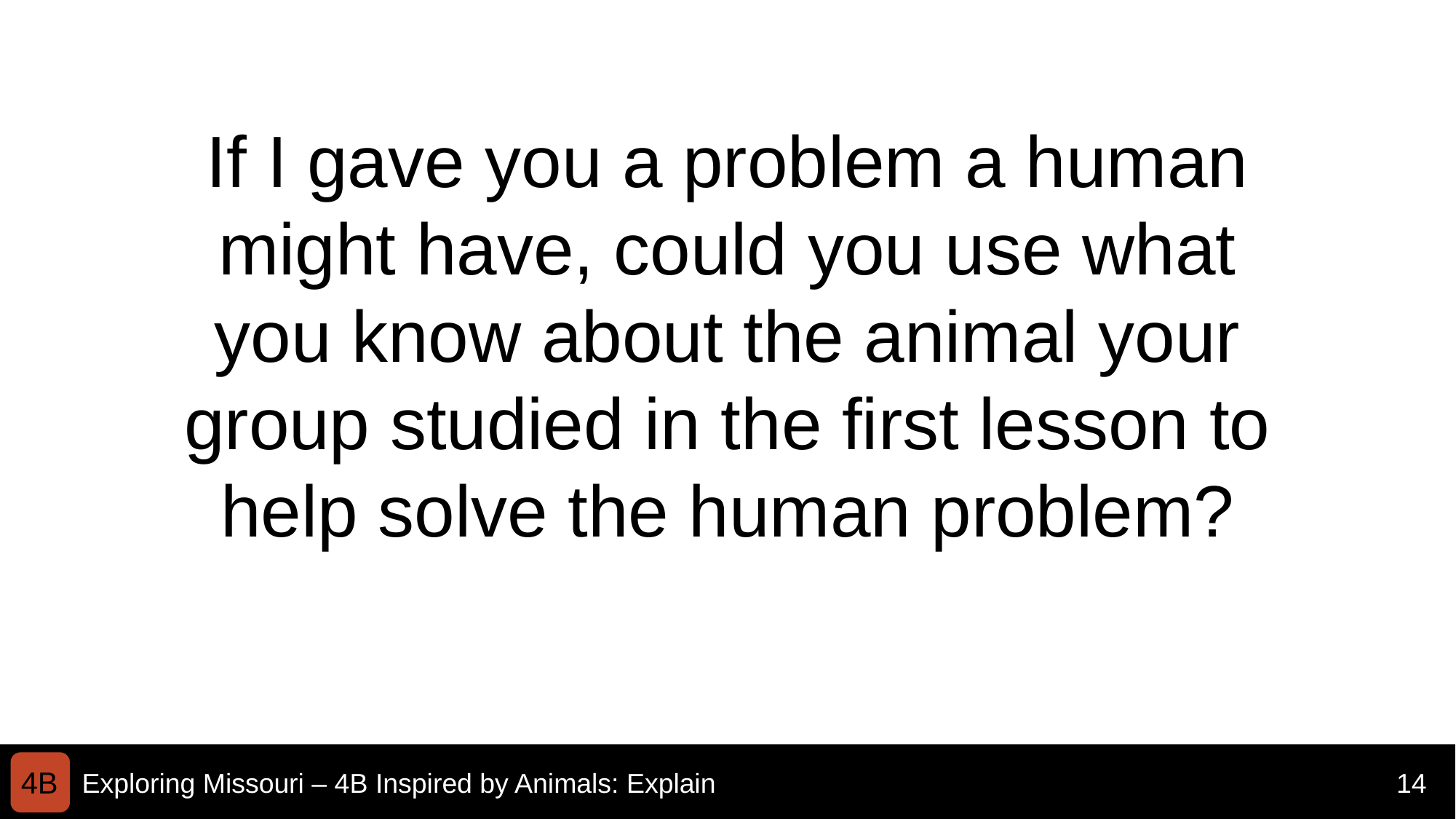

If I gave you a problem a human might have, could you use what you know about the animal your group studied in the first lesson to help solve the human problem?

4B
Exploring Missouri – 4B Inspired by Animals: Explain
14